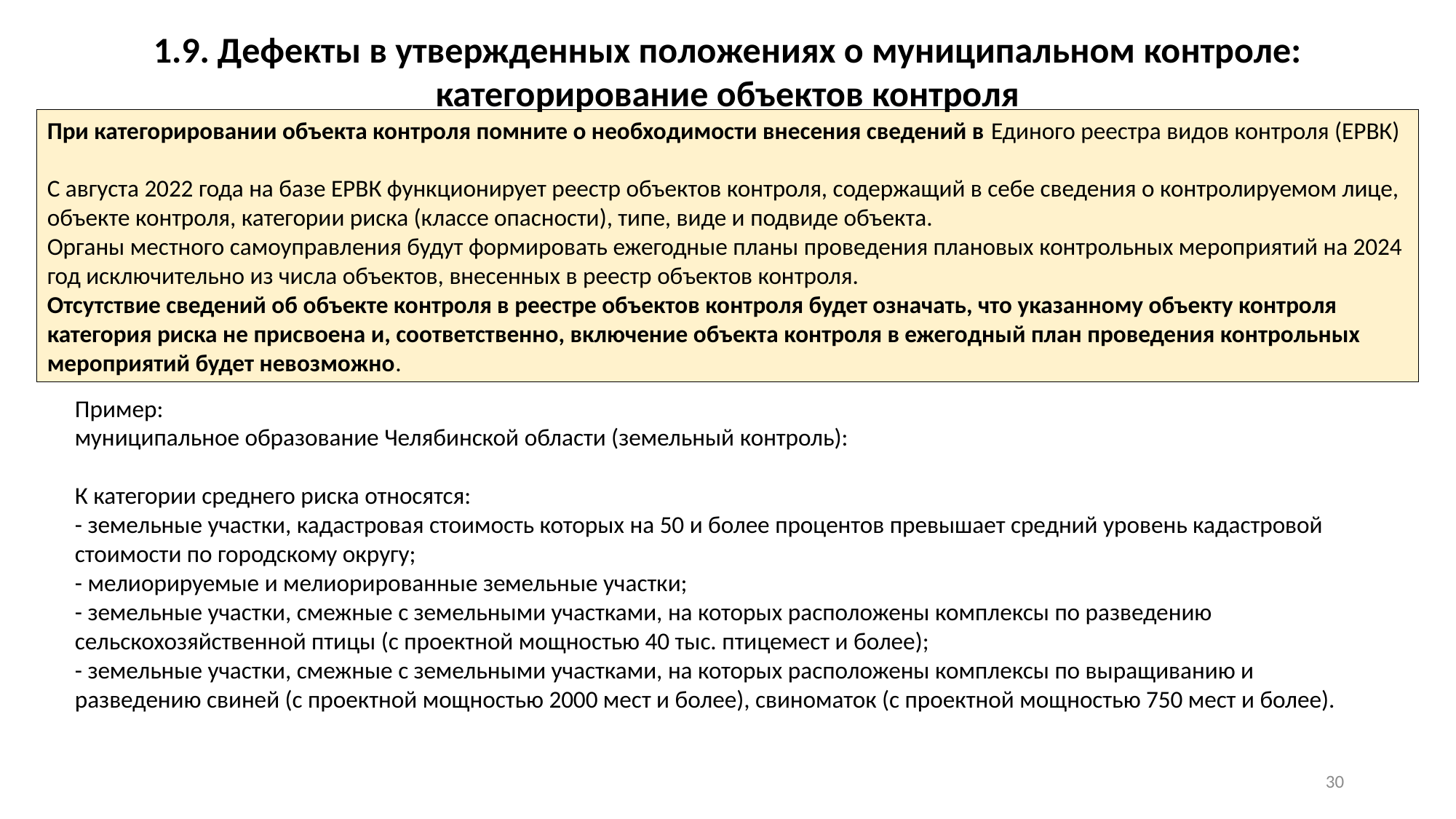

1.9. Дефекты в утвержденных положениях о муниципальном контроле:
категорирование объектов контроля
При категорировании объекта контроля помните о необходимости внесения сведений в Единого реестра видов контроля (ЕРВК)

С августа 2022 года на базе ЕРВК функционирует реестр объектов контроля, содержащий в себе сведения о контролируемом лице, объекте контроля, категории риска (классе опасности), типе, виде и подвиде объекта.
Органы местного самоуправления будут формировать ежегодные планы проведения плановых контрольных мероприятий на 2024 год исключительно из числа объектов, внесенных в реестр объектов контроля.
Отсутствие сведений об объекте контроля в реестре объектов контроля будет означать, что указанному объекту контроля категория риска не присвоена и, соответственно, включение объекта контроля в ежегодный план проведения контрольных мероприятий будет невозможно.
Пример:
муниципальное образование Челябинской области (земельный контроль):

К категории среднего риска относятся:
- земельные участки, кадастровая стоимость которых на 50 и более процентов превышает средний уровень кадастровой стоимости по городскому округу;
- мелиорируемые и мелиорированные земельные участки;
- земельные участки, смежные с земельными участками, на которых расположены комплексы по разведению сельскохозяйственной птицы (с проектной мощностью 40 тыс. птицемест и более);
- земельные участки, смежные с земельными участками, на которых расположены комплексы по выращиванию и разведению свиней (с проектной мощностью 2000 мест и более), свиноматок (с проектной мощностью 750 мест и более).
30